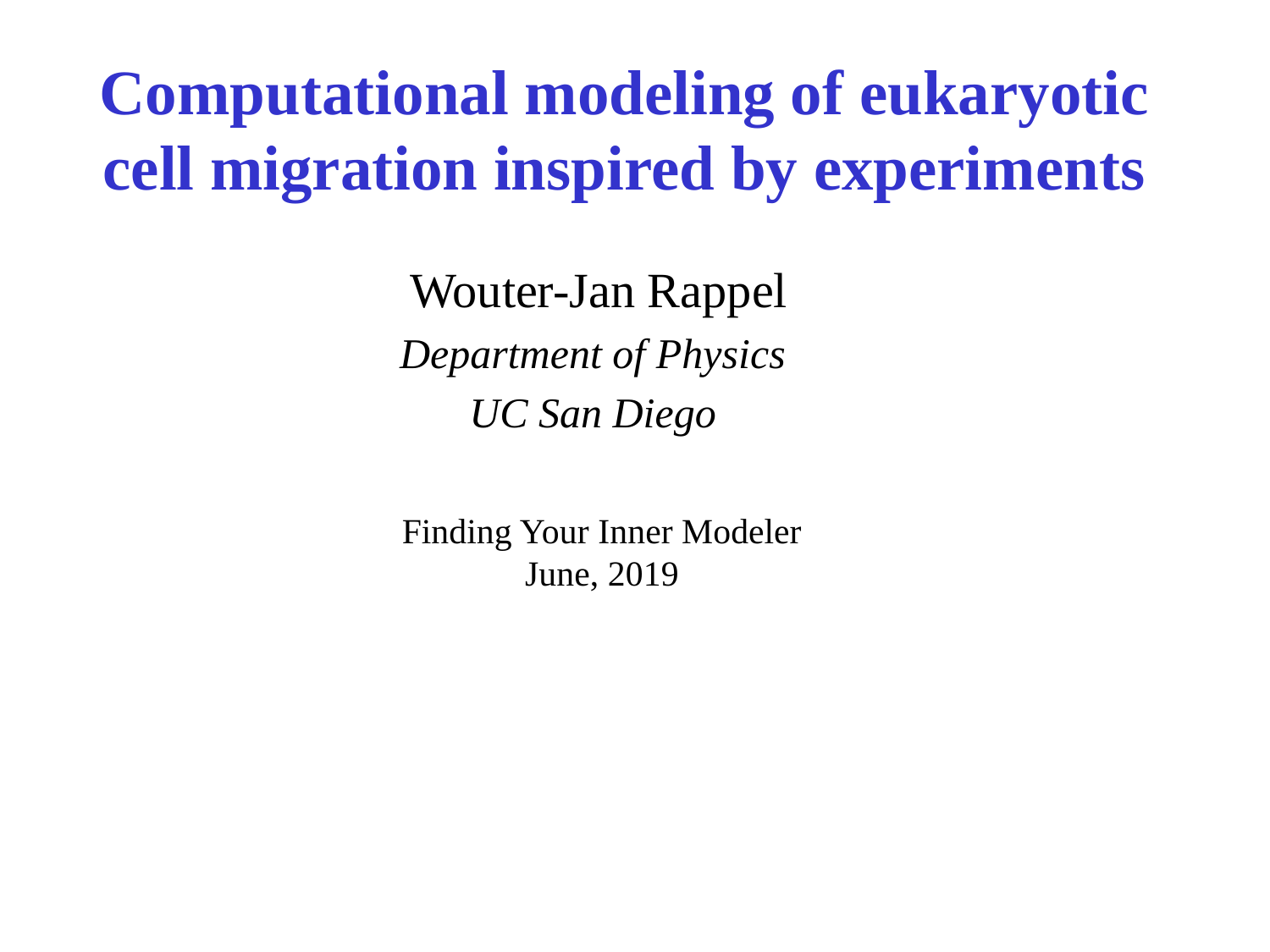

# Computational modeling of eukaryotic cell migration inspired by experiments
 Wouter-Jan Rappel
Department of Physics
UC San Diego

Finding Your Inner Modeler
June, 2019